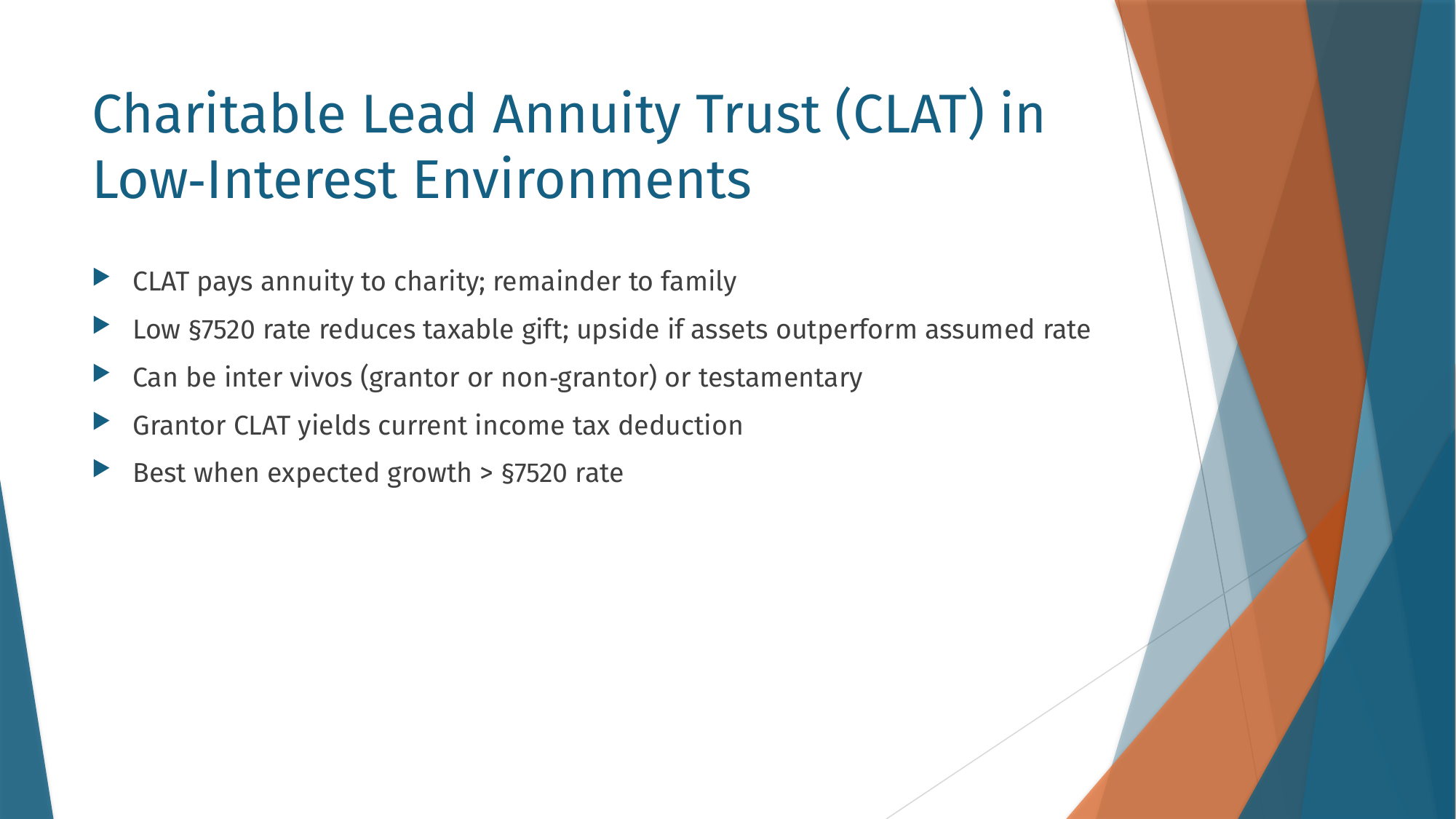

# Charitable Lead Annuity Trust (CLAT) in Low‑Interest Environments
CLAT pays annuity to charity; remainder to family
Low §7520 rate reduces taxable gift; upside if assets outperform assumed rate
Can be inter vivos (grantor or non‑grantor) or testamentary
Grantor CLAT yields current income tax deduction
Best when expected growth > §7520 rate